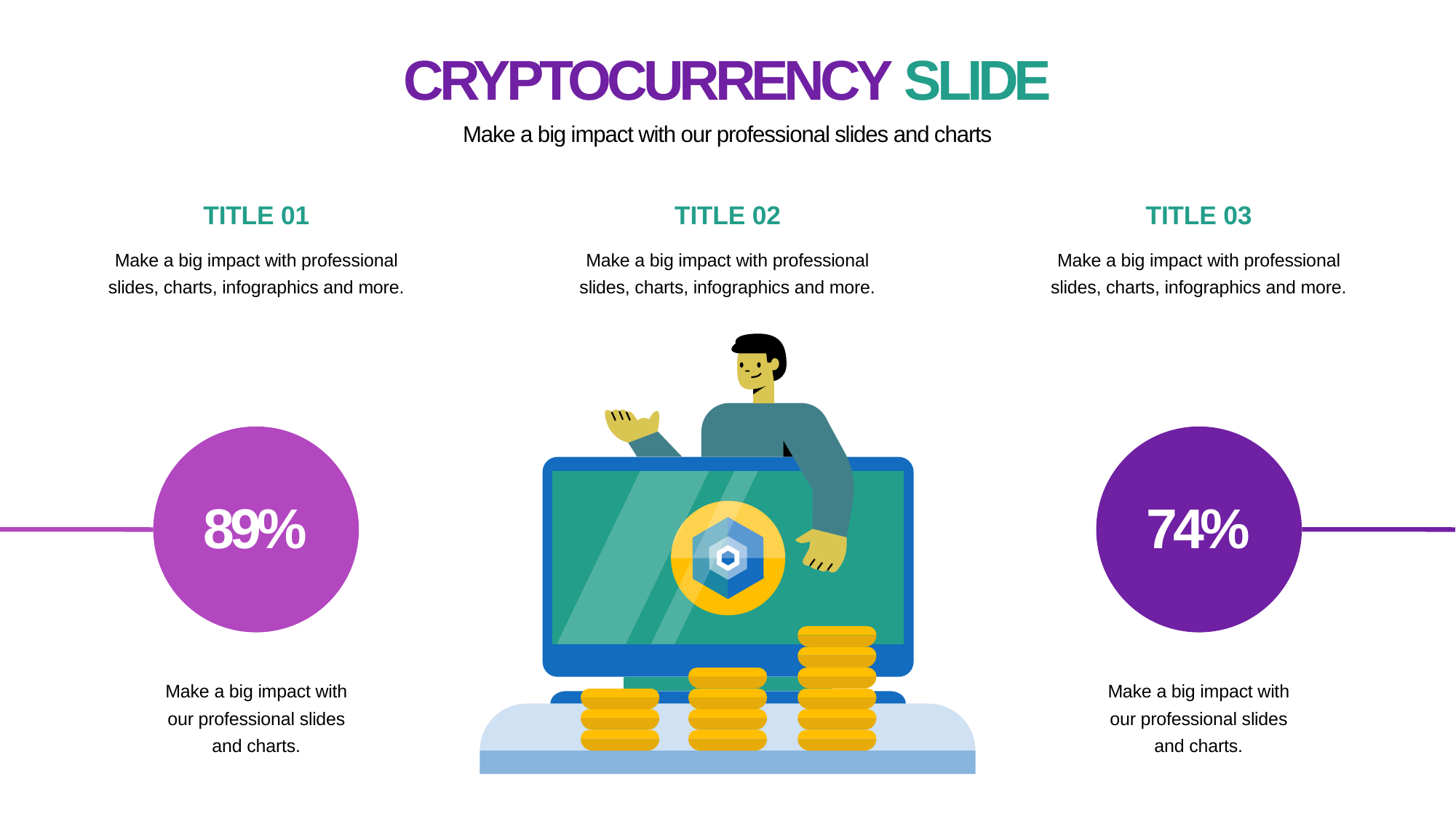

CRYPTOCURRENCY SLIDE
Make a big impact with our professional slides and charts
TITLE 01
TITLE 02
TITLE 03
Make a big impact with professional slides, charts, infographics and more.
Make a big impact with professional slides, charts, infographics and more.
Make a big impact with professional slides, charts, infographics and more.

89%
74%

Make a big impact with our professional slides and charts.
Make a big impact with our professional slides and charts.